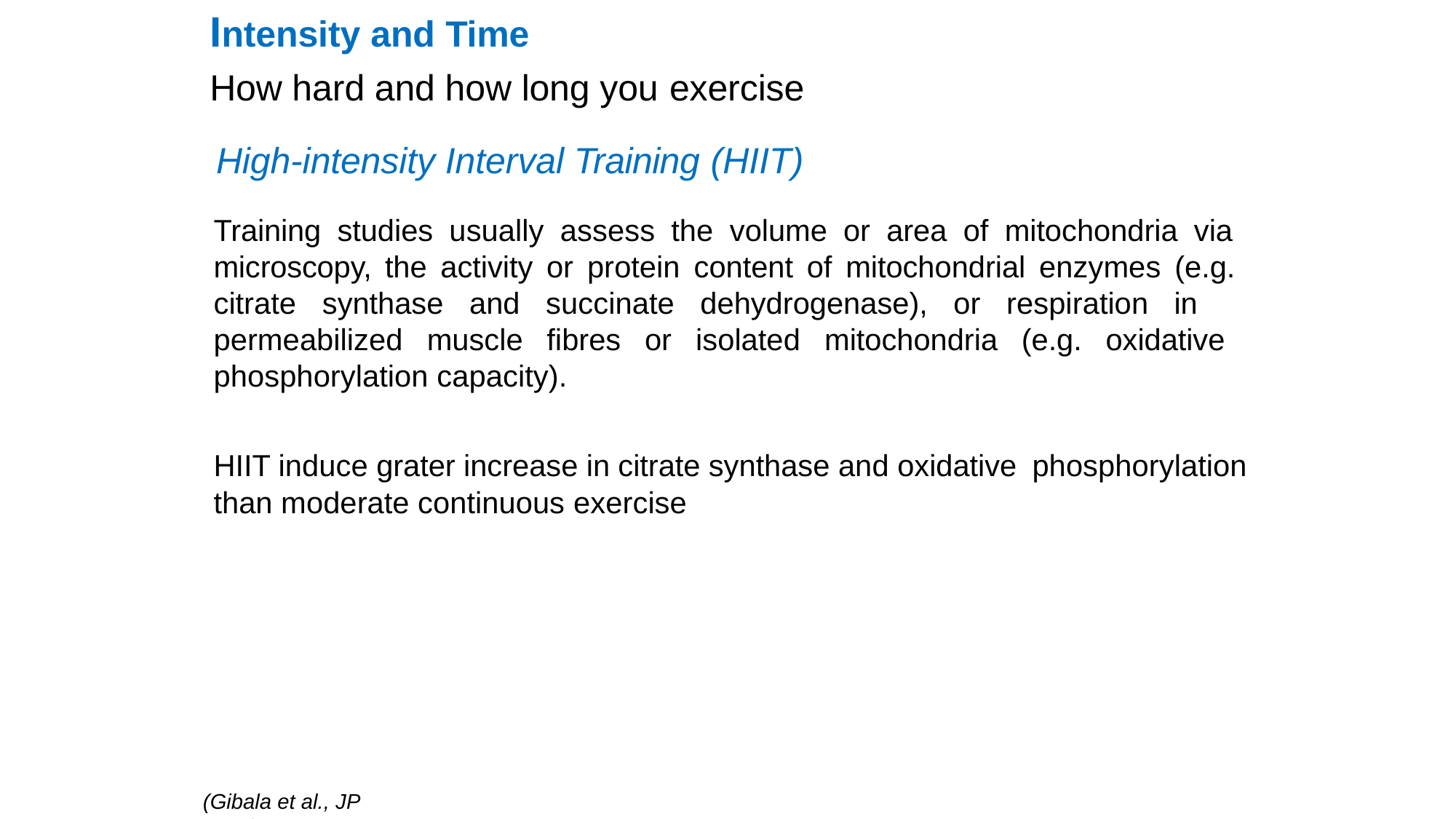

# Intensity and Time
How hard and how long you exercise
High-intensity Interval Training (HIIT)
Training studies usually assess the volume or area of mitochondria via  microscopy, the activity or protein content of mitochondrial enzymes (e.g.  citrate synthase and succinate dehydrogenase), or respiration in   permeabilized muscle ﬁbres or isolated mitochondria (e.g. oxidative  phosphorylation capacity).

HIIT induce grater increase in citrate synthase and oxidative phosphorylation
than moderate continuous exercise
(Gibala et al., JP 2017)